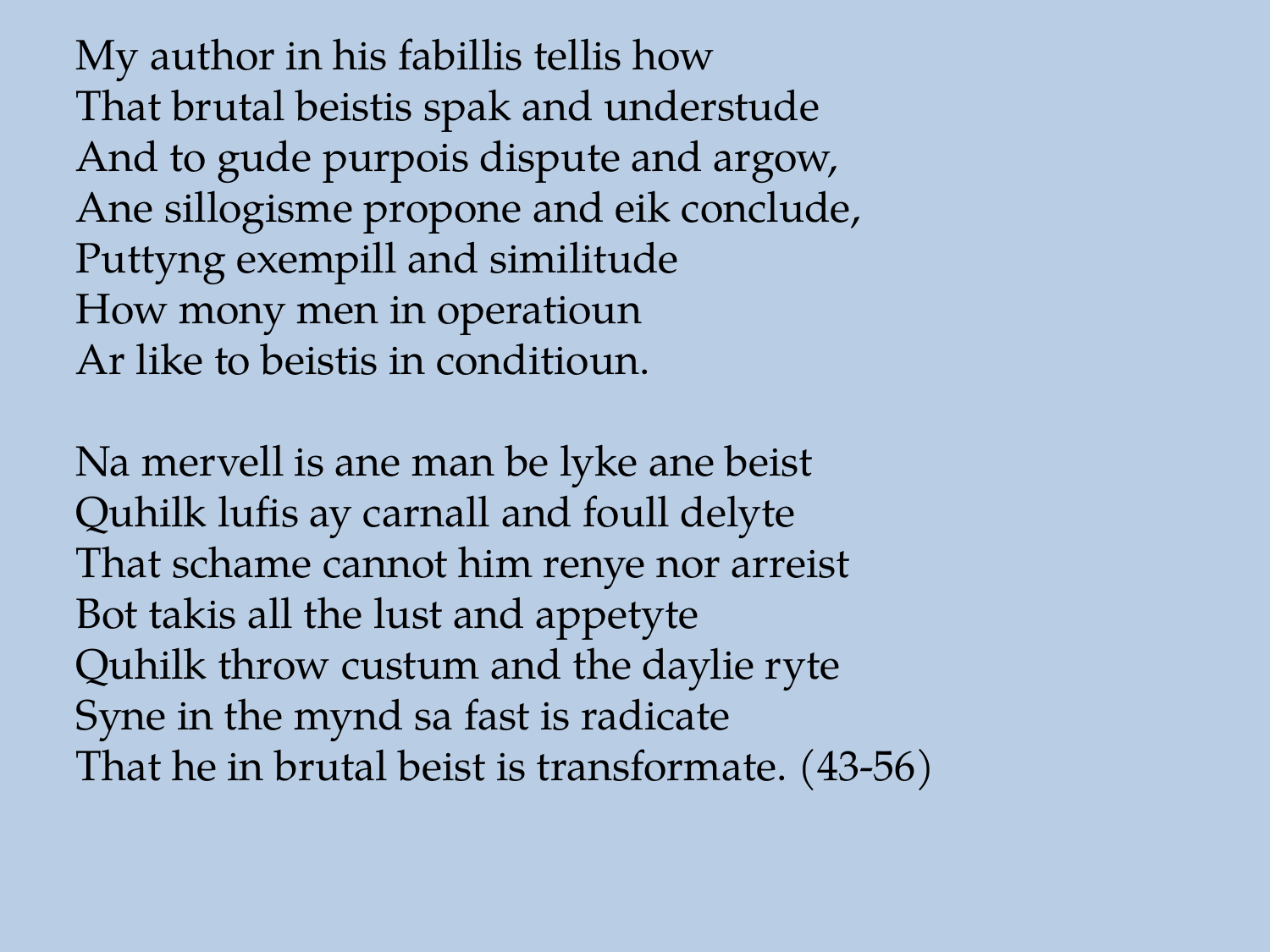

My author in his fabillis tellis how
That brutal beistis spak and understude
And to gude purpois dispute and argow,
Ane sillogisme propone and eik conclude,
Puttyng exempill and similitude
How mony men in operatioun
Ar like to beistis in conditioun.
Na mervell is ane man be lyke ane beist
Quhilk lufis ay carnall and foull delyte
That schame cannot him renye nor arreist
Bot takis all the lust and appetyte
Quhilk throw custum and the daylie ryte
Syne in the mynd sa fast is radicate
That he in brutal beist is transformate. (43-56)